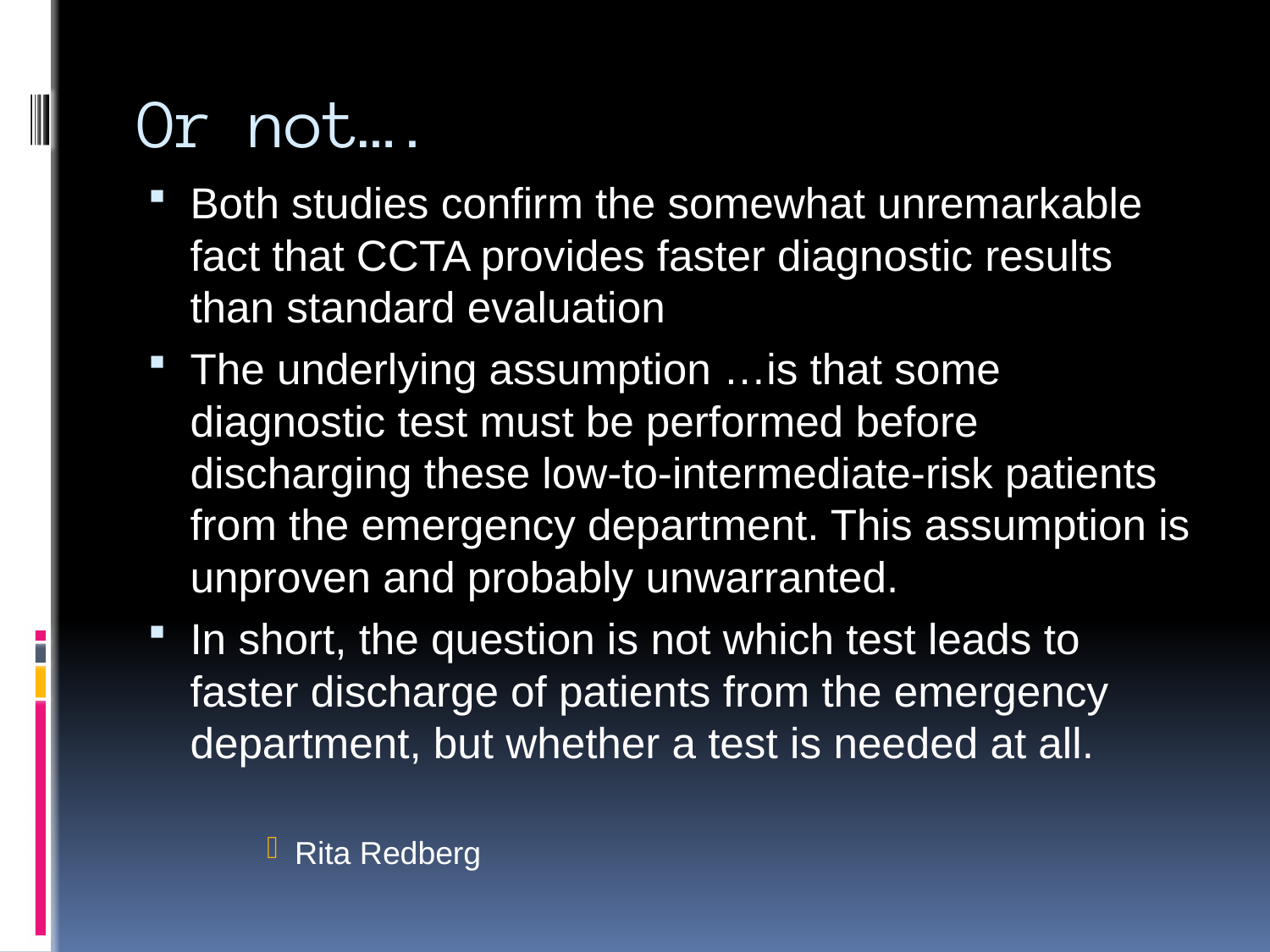

# Or not….
Both studies confirm the somewhat unremarkable fact that CCTA provides faster diagnostic results than standard evaluation
The underlying assumption …is that some diagnostic test must be performed before discharging these low-to-intermediate-risk patients from the emergency department. This assumption is unproven and probably unwarranted.
In short, the question is not which test leads to faster discharge of patients from the emergency department, but whether a test is needed at all.

Rita Redberg